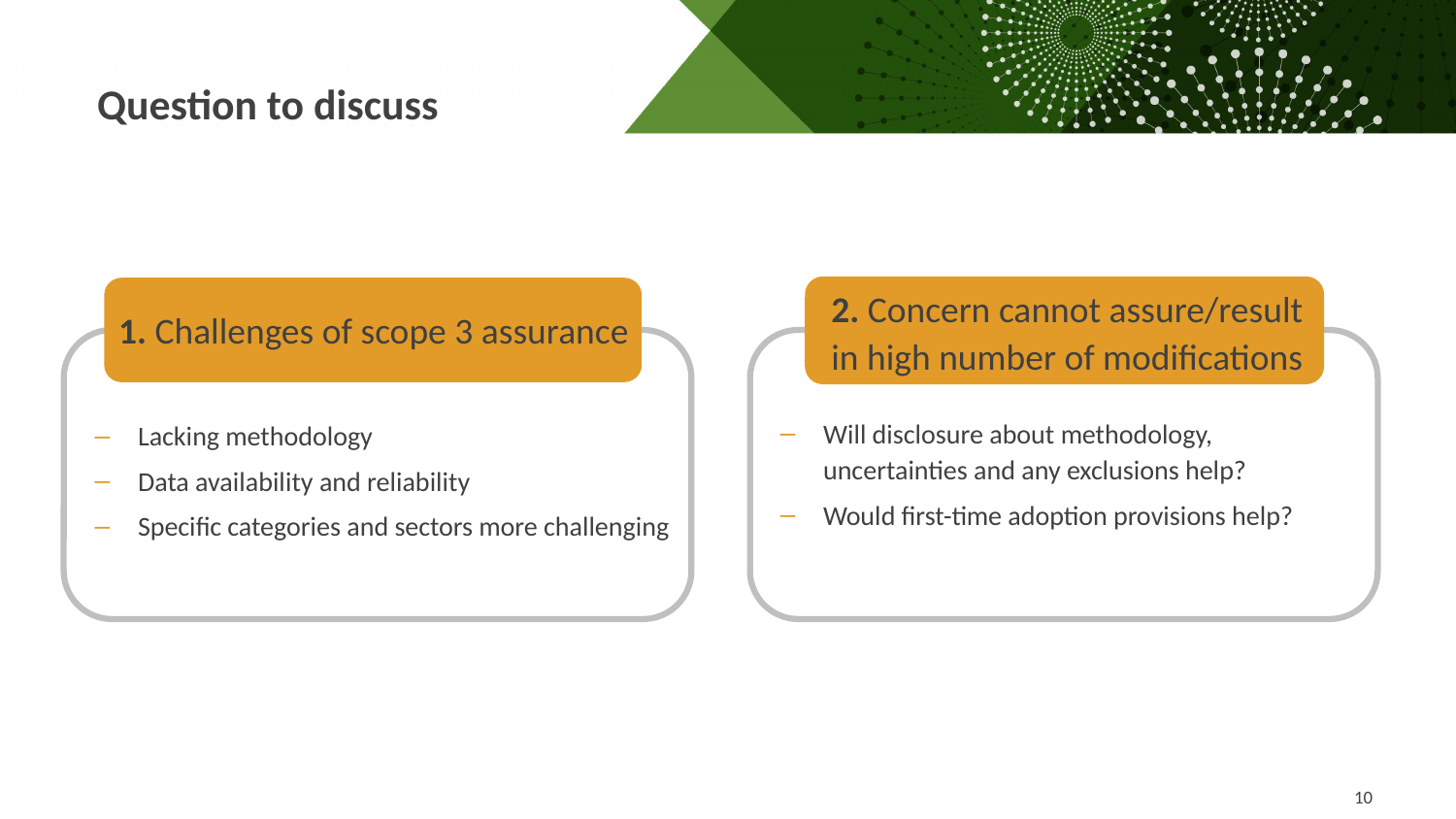

Question to discuss
2. Concern cannot assure/result in high number of modifications

1. Challenges of scope 3 assurance

Will disclosure about methodology, uncertainties and any exclusions help?
Would first-time adoption provisions help?

Lacking methodology
Data availability and reliability
Specific categories and sectors more challenging
10